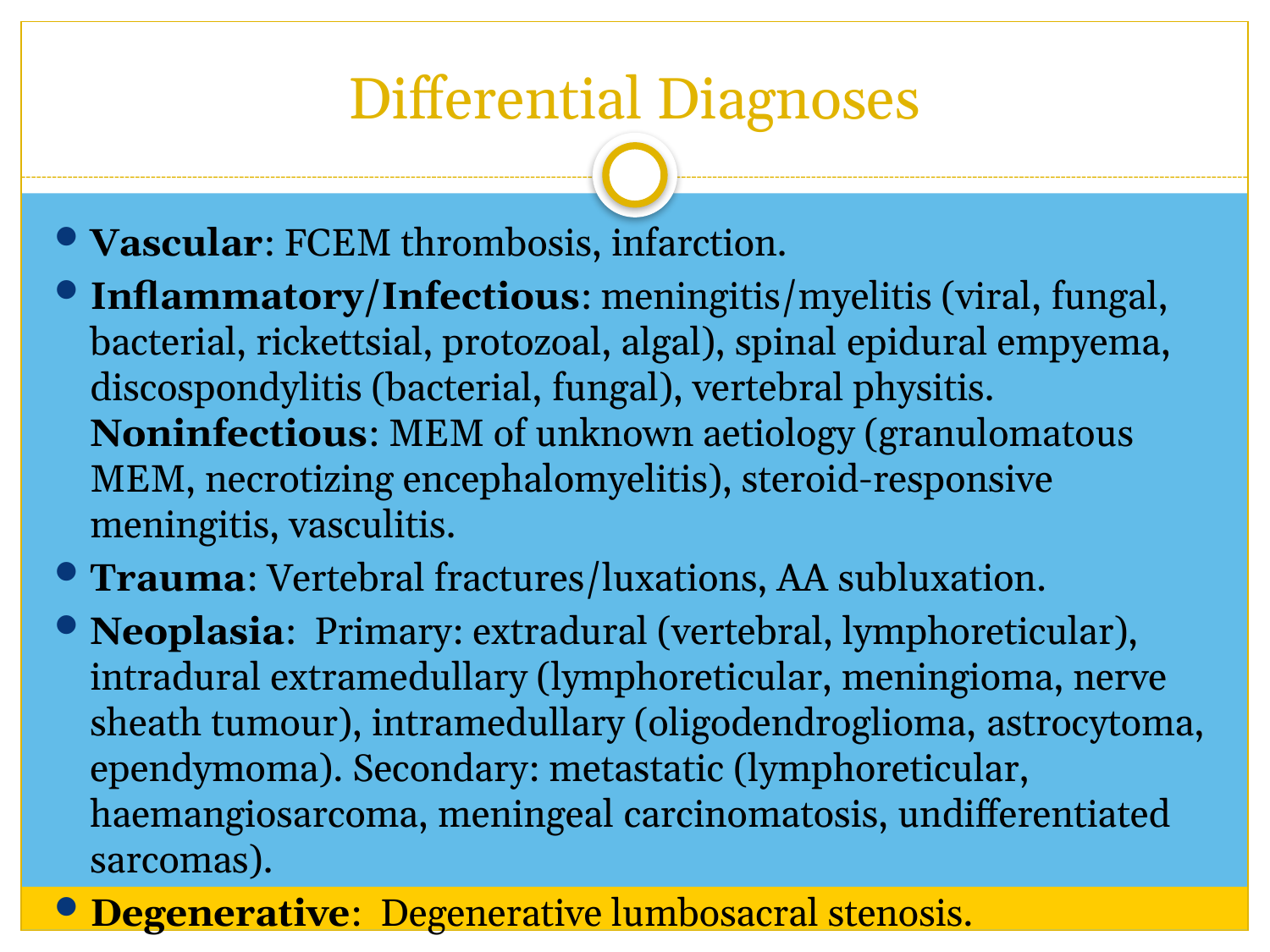

# Differential Diagnoses
Vascular: FCEM thrombosis, infarction.
Inflammatory/Infectious: meningitis/myelitis (viral, fungal, bacterial, rickettsial, protozoal, algal), spinal epidural empyema, discospondylitis (bacterial, fungal), vertebral physitis. Noninfectious: MEM of unknown aetiology (granulomatous    MEM, necrotizing encephalomyelitis), steroid-responsive meningitis, vasculitis.
Trauma: Vertebral fractures/luxations, AA subluxation.
Neoplasia:  Primary: extradural (vertebral, lymphoreticular), intradural extramedullary (lymphoreticular, meningioma, nerve sheath tumour), intramedullary (oligodendroglioma, astrocytoma, ependymoma). Secondary: metastatic (lymphoreticular, haemangiosarcoma, meningeal carcinomatosis, undifferentiated sarcomas).
Degenerative:  Degenerative lumbosacral stenosis.